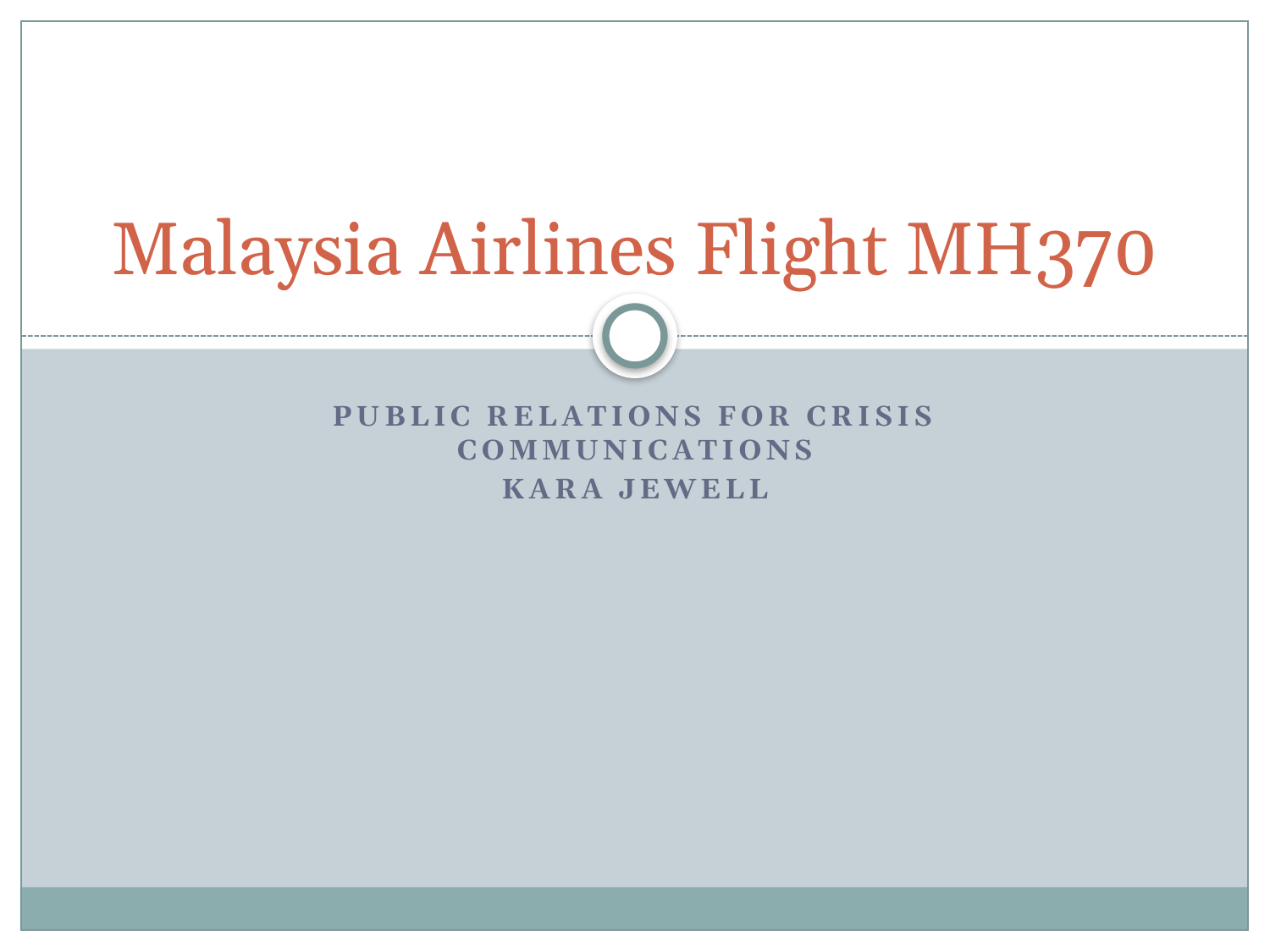

# Malaysia Airlines Flight MH370
Public Relations for Crisis Communications
Kara Jewell